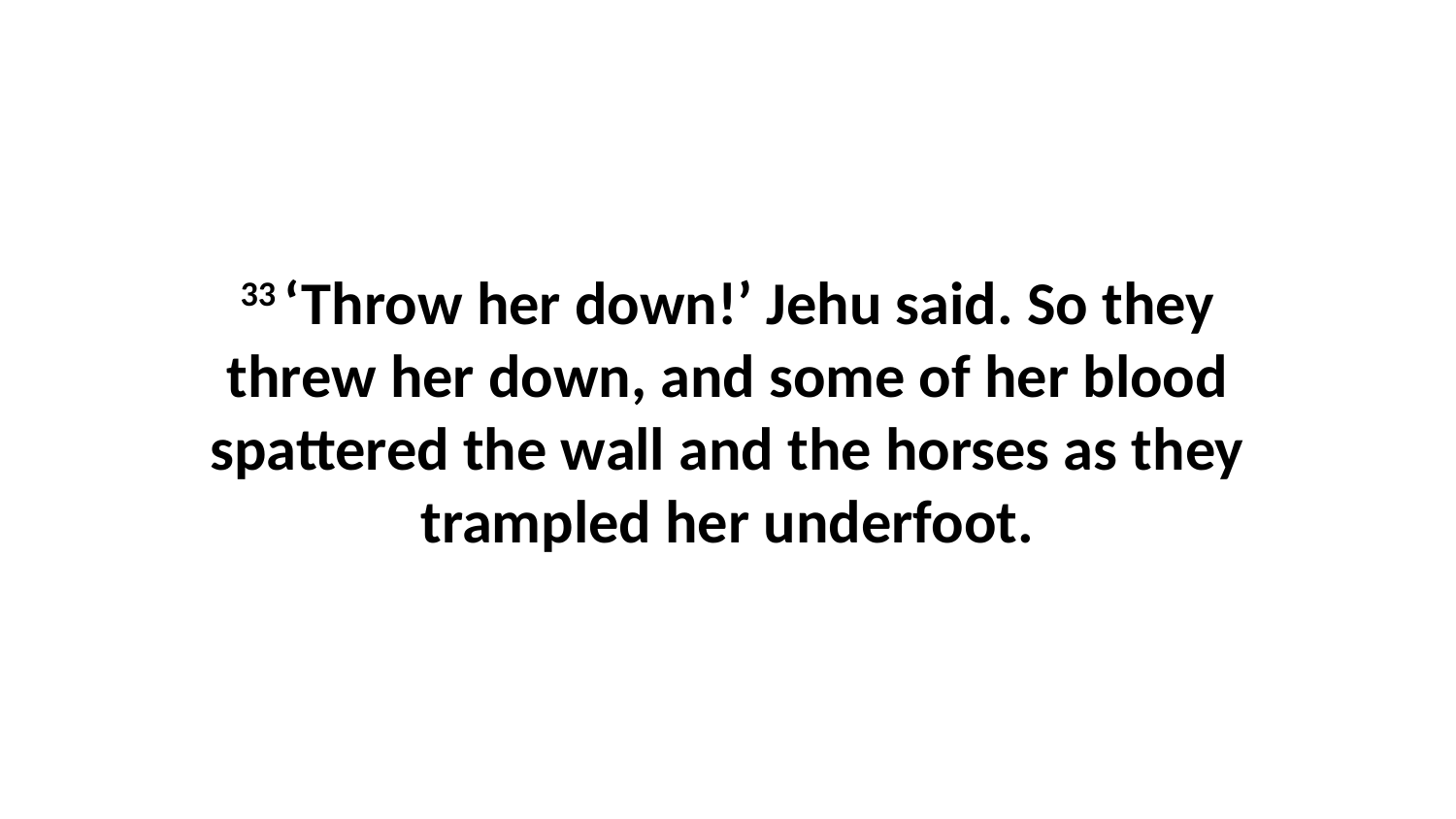

33 ‘Throw her down!’ Jehu said. So they threw her down, and some of her blood spattered the wall and the horses as they trampled her underfoot.